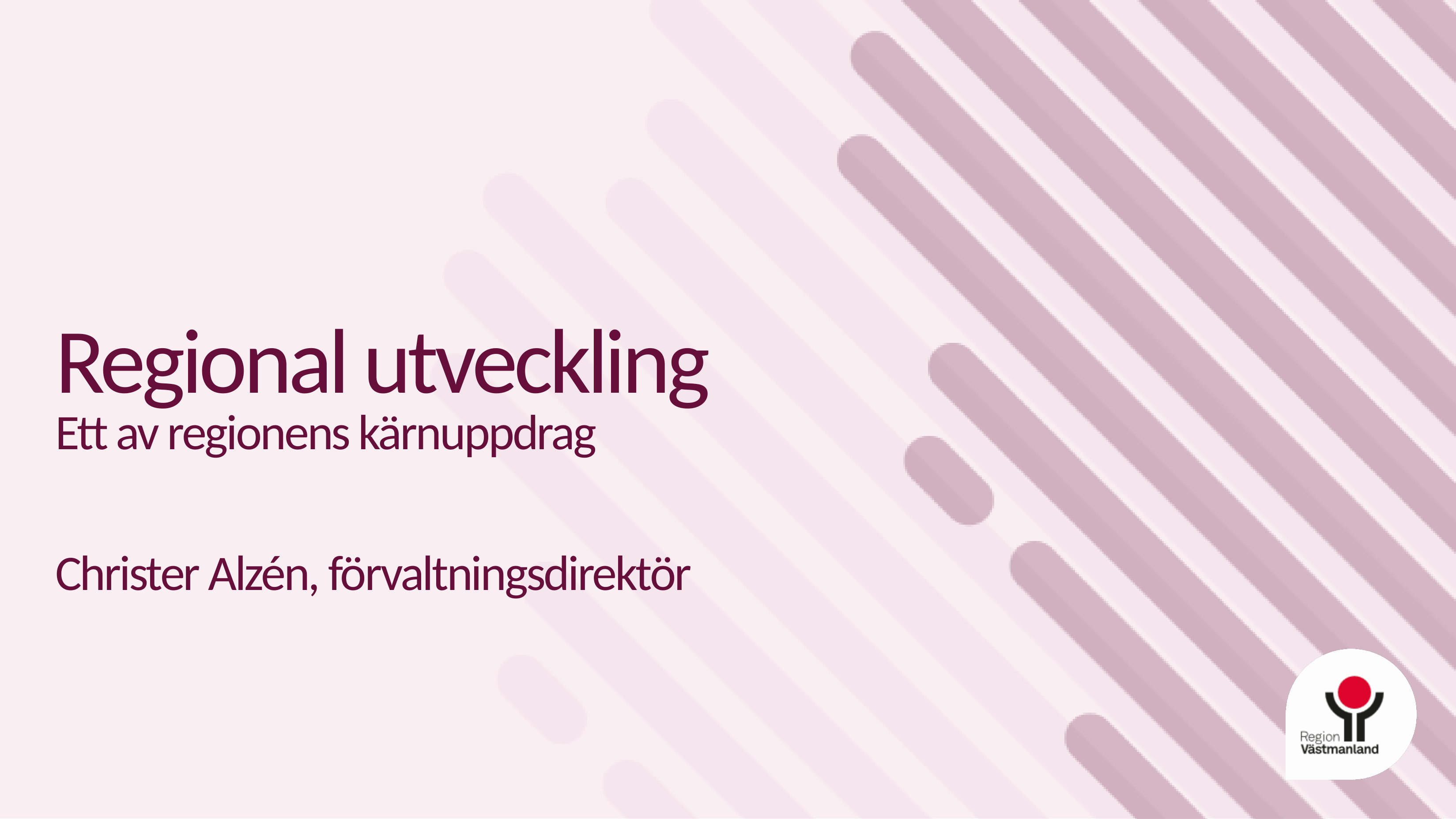

# Regional utveckling
Ett av regionens kärnuppdrag
Christer Alzén, förvaltningsdirektör